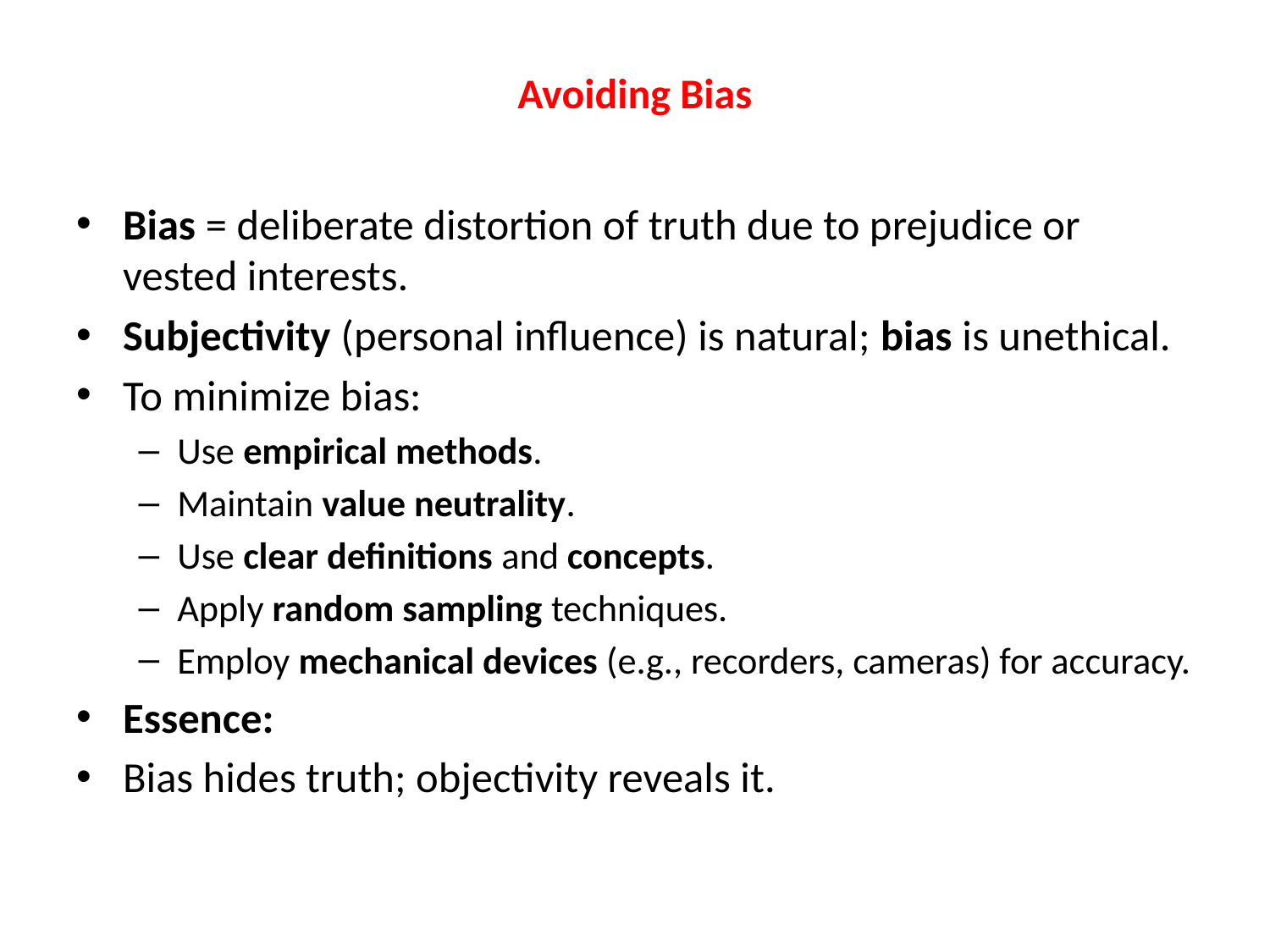

# Avoiding Bias
Bias = deliberate distortion of truth due to prejudice or vested interests.
Subjectivity (personal influence) is natural; bias is unethical.
To minimize bias:
Use empirical methods.
Maintain value neutrality.
Use clear definitions and concepts.
Apply random sampling techniques.
Employ mechanical devices (e.g., recorders, cameras) for accuracy.
Essence:
Bias hides truth; objectivity reveals it.